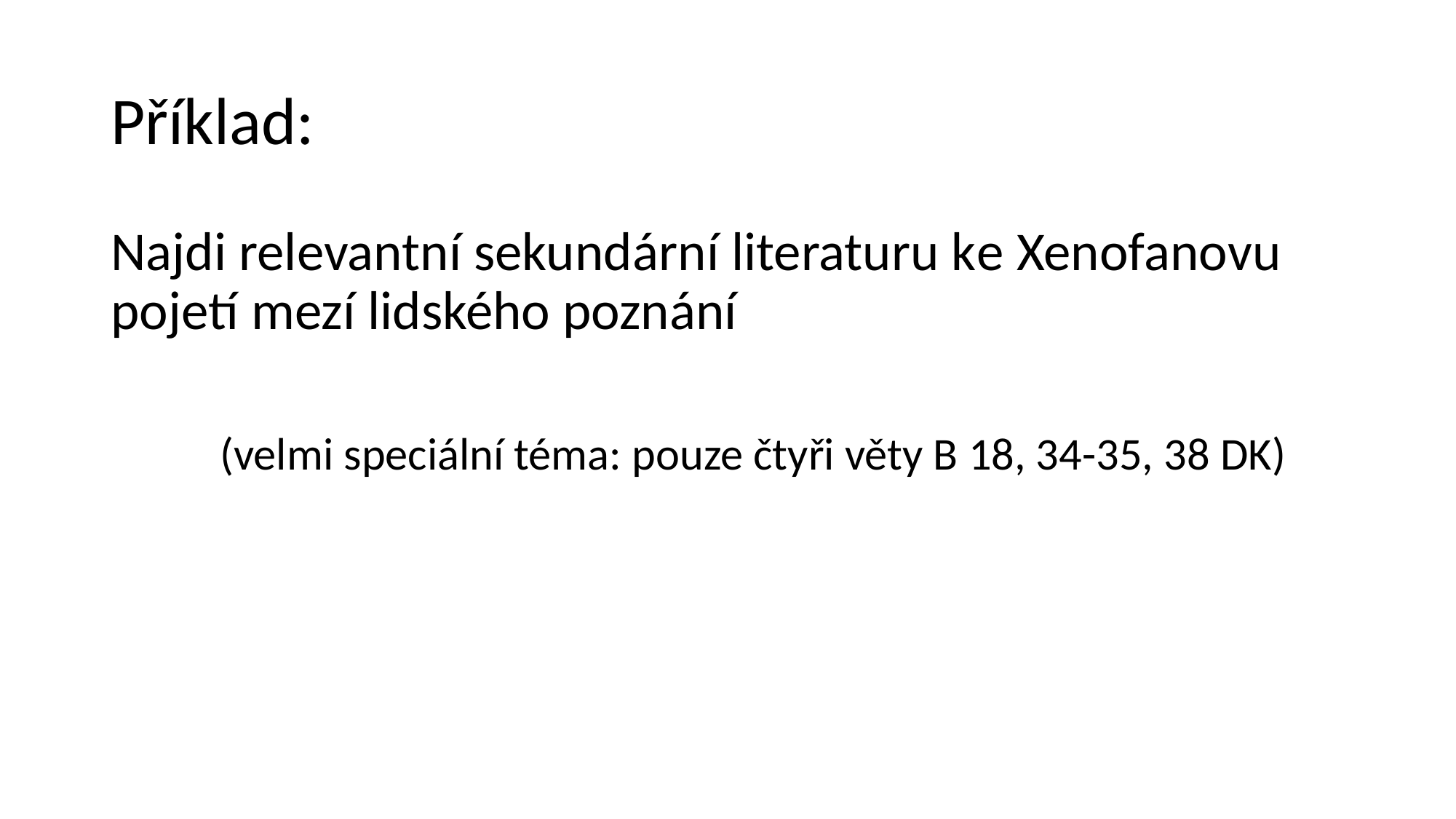

# Příklad:
Najdi relevantní sekundární literaturu ke Xenofanovu pojetí mezí lidského poznání

	(velmi speciální téma: pouze čtyři věty B 18, 34-35, 38 DK)